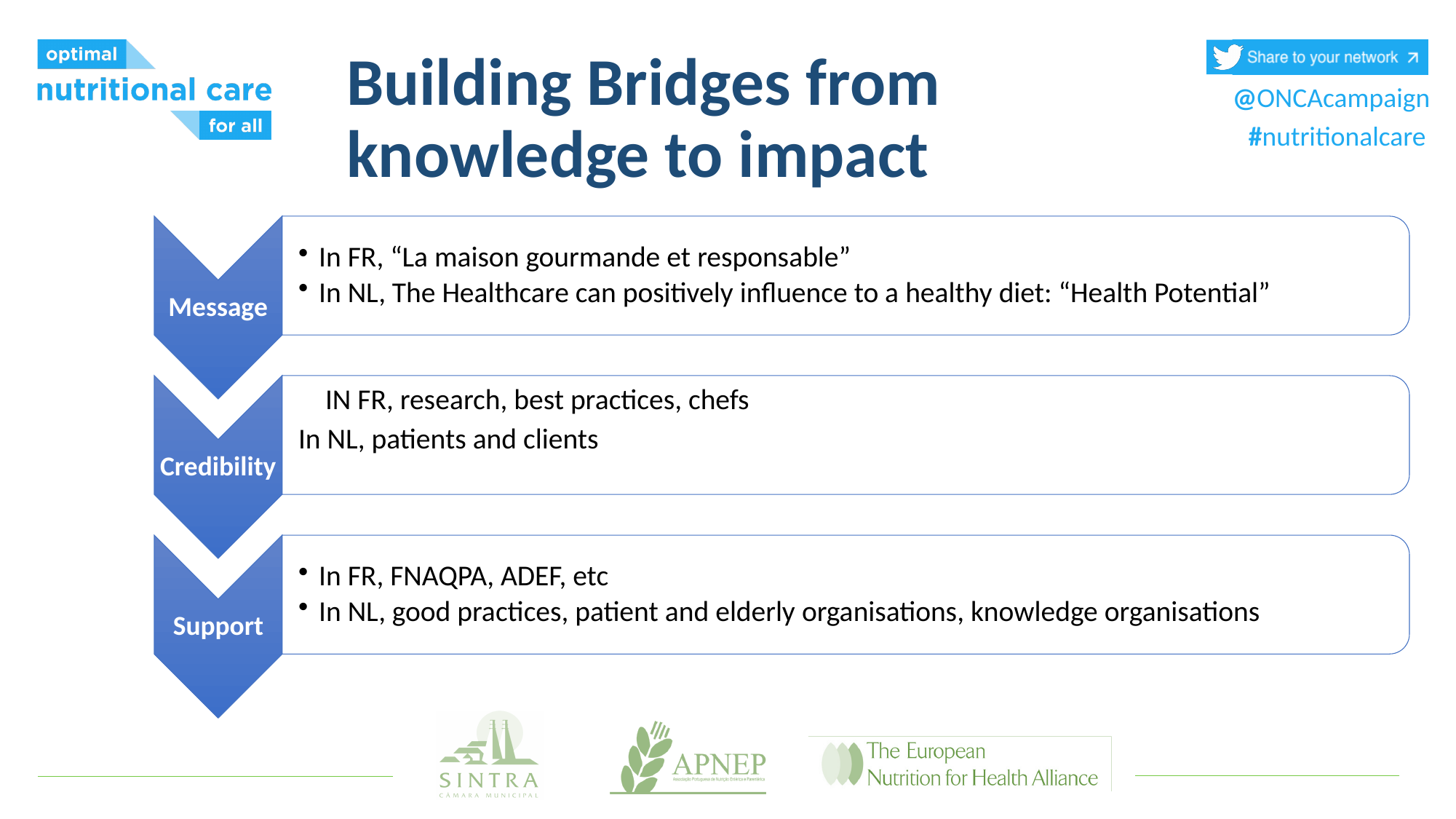

# Building Bridges from knowledge to impact
Message
In FR, “La maison gourmande et responsable”
In NL, The Healthcare can positively influence to a healthy diet: “Health Potential”
Credibility
 IN FR, research, best practices, chefs
In NL, patients and clients

Support
In FR, FNAQPA, ADEF, etc
In NL, good practices, patient and elderly organisations, knowledge organisations